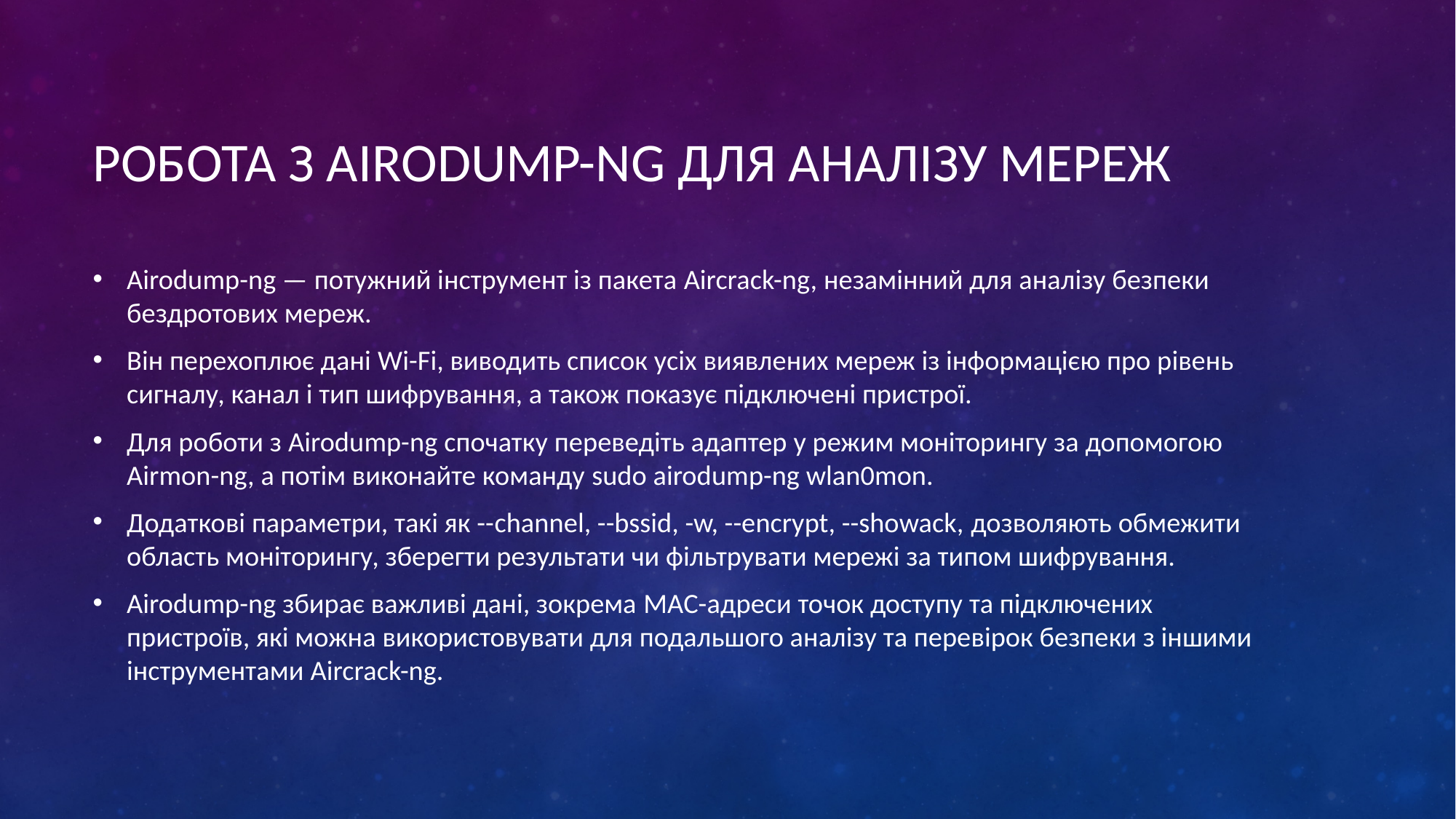

# Робота з Airodump-ng для аналізу мереж
Airodump-ng — потужний інструмент із пакета Aircrack-ng, незамінний для аналізу безпеки бездротових мереж.
Він перехоплює дані Wi-Fi, виводить список усіх виявлених мереж із інформацією про рівень сигналу, канал і тип шифрування, а також показує підключені пристрої.
Для роботи з Airodump-ng спочатку переведіть адаптер у режим моніторингу за допомогою Airmon-ng, а потім виконайте команду sudo airodump-ng wlan0mon.
Додаткові параметри, такі як --channel, --bssid, -w, --encrypt, --showack, дозволяють обмежити область моніторингу, зберегти результати чи фільтрувати мережі за типом шифрування.
Airodump-ng збирає важливі дані, зокрема MAC-адреси точок доступу та підключених пристроїв, які можна використовувати для подальшого аналізу та перевірок безпеки з іншими інструментами Aircrack-ng.